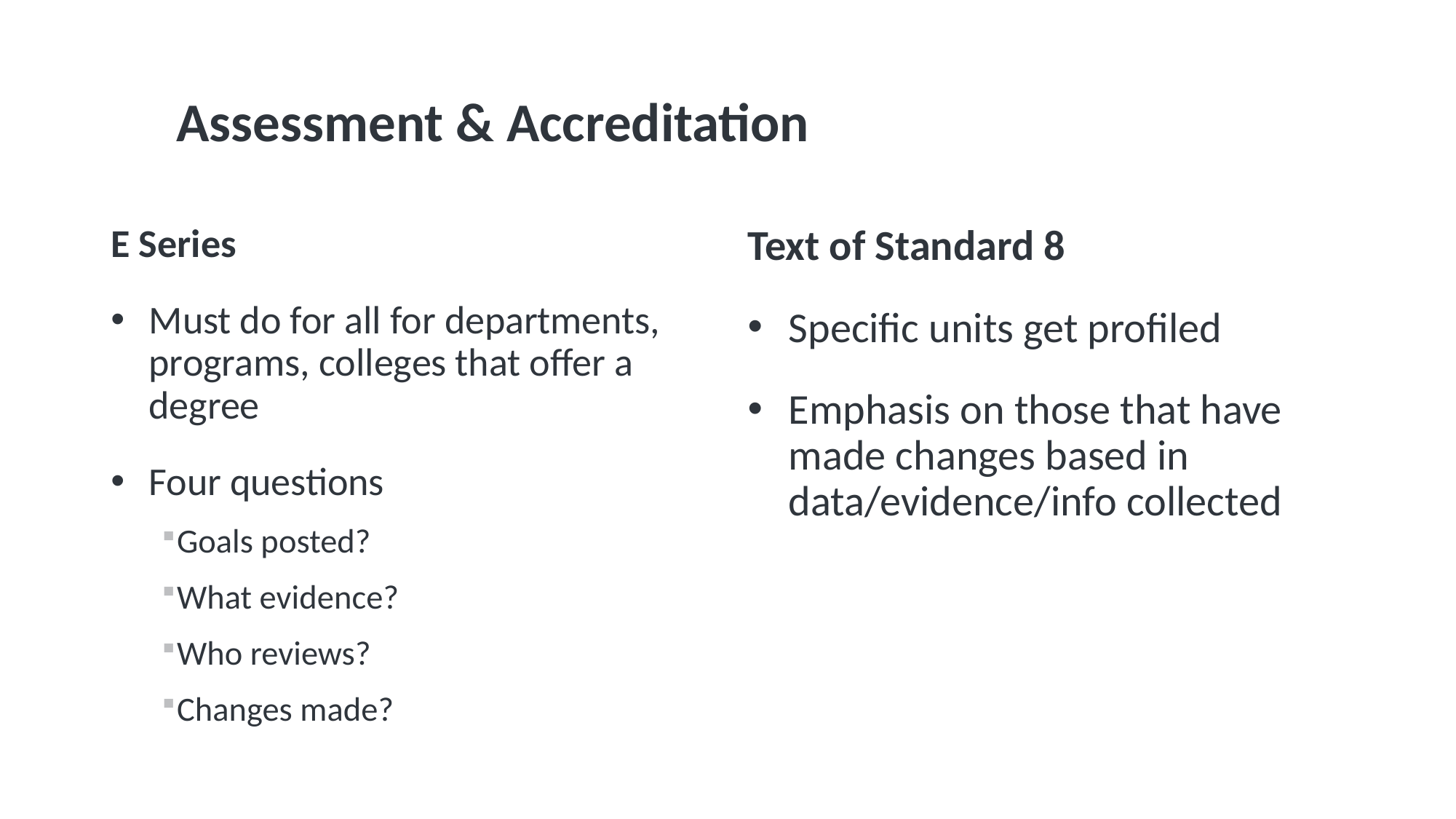

# Assessment & Accreditation
E Series
Must do for all for departments, programs, colleges that offer a degree
Four questions
Goals posted?
What evidence?
Who reviews?
Changes made?

Text of Standard 8
Specific units get profiled
Emphasis on those that have made changes based in data/evidence/info collected